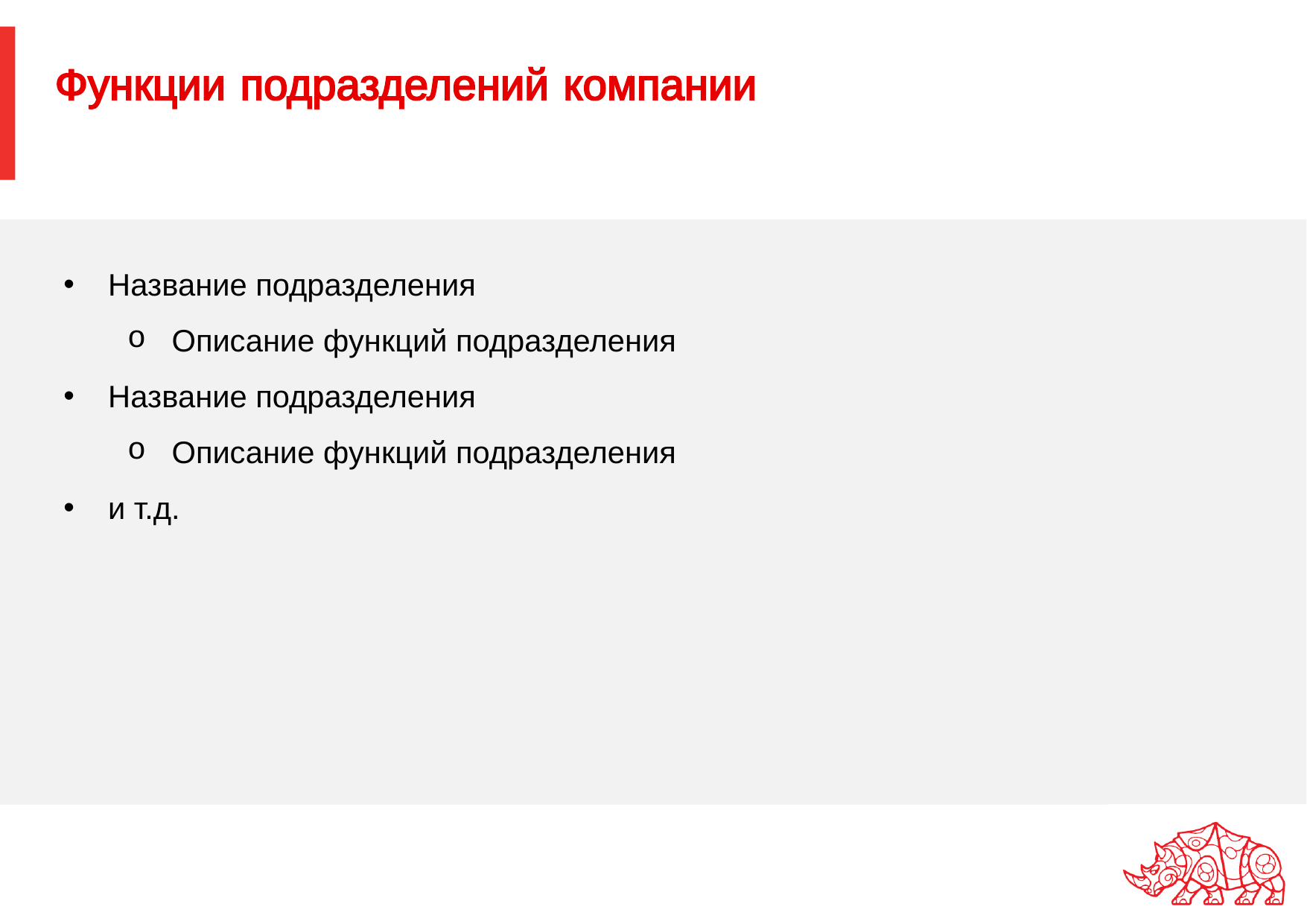

# Функции подразделений компании
Название подразделения
Описание функций подразделения
Название подразделения
Описание функций подразделения
и т.д.